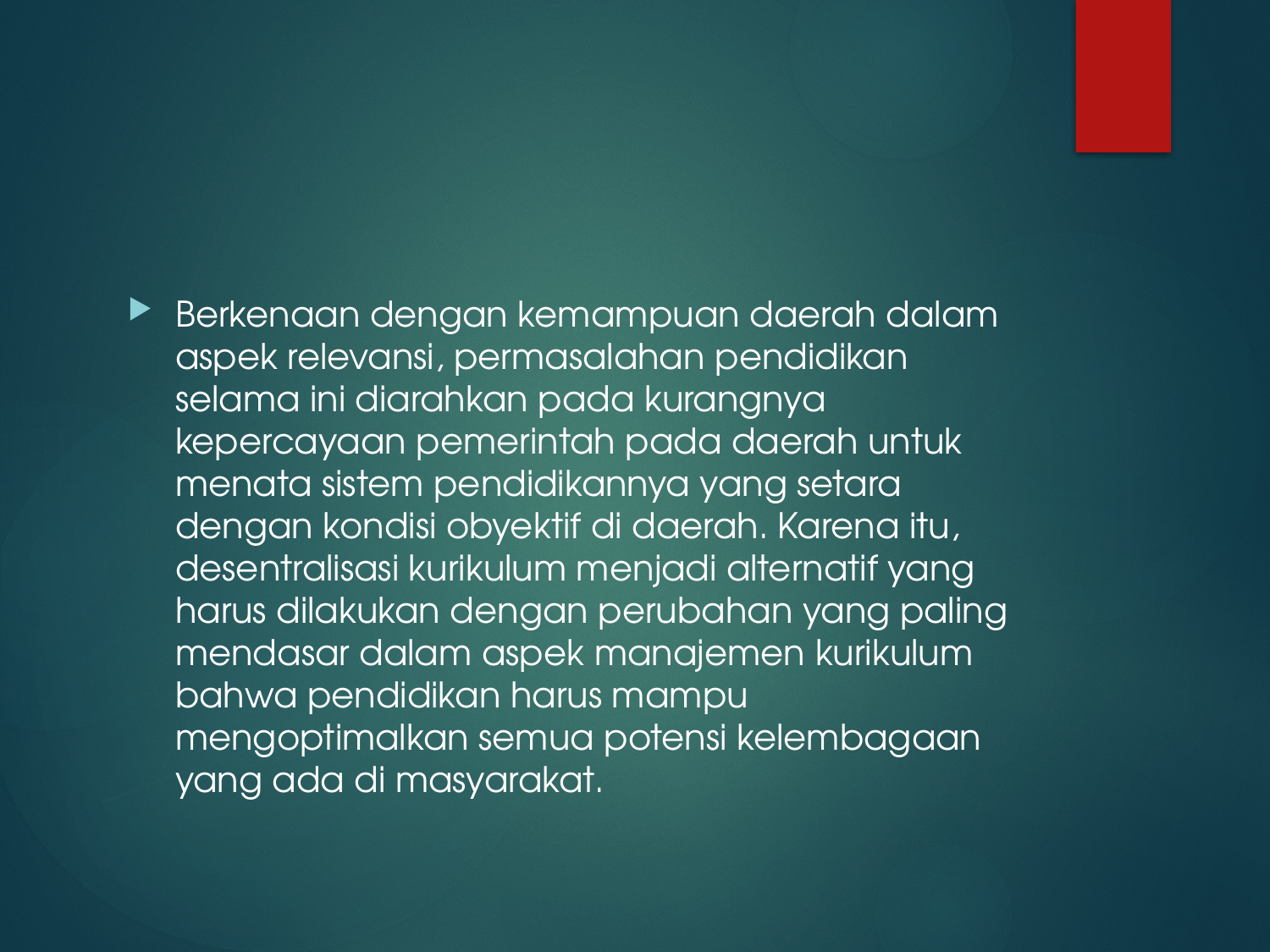

Berkenaan dengan kemampuan daerah dalam aspek relevansi, permasalahan pendidikan selama ini diarahkan pada kurangnya kepercayaan pemerintah pada daerah untuk menata sistem pendidikannya yang setara dengan kondisi obyektif di daerah. Karena itu, desentralisasi kurikulum menjadi alternatif yang harus dilakukan dengan perubahan yang paling mendasar dalam aspek manajemen kurikulum bahwa pendidikan harus mampu mengoptimalkan semua potensi kelembagaan yang ada di masyarakat.